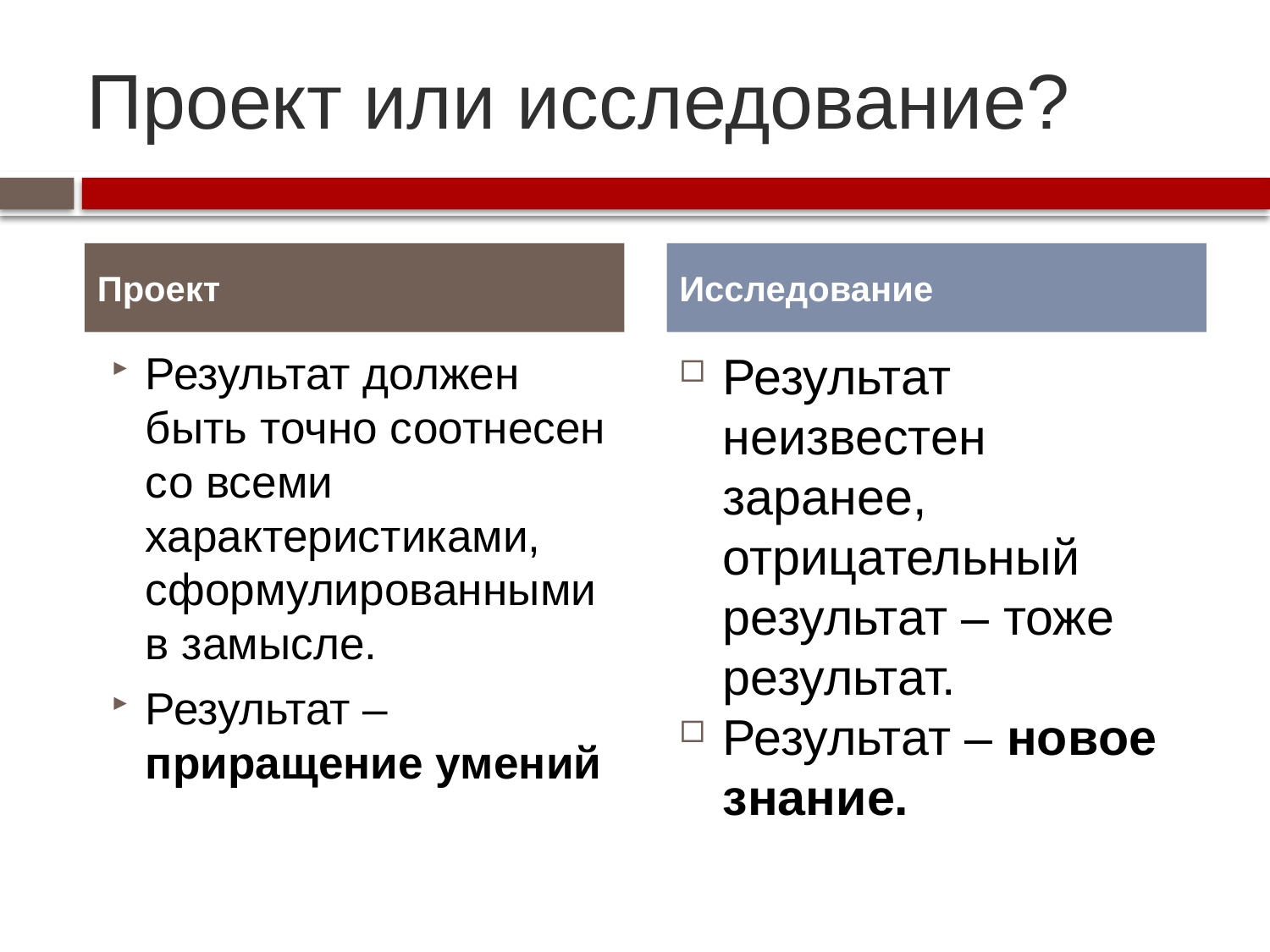

# Проект или исследование?
Проект
Исследование
Результат должен быть точно соотнесен со всеми характеристиками, сформулированными в замысле.
Результат – приращение умений

Результат неизвестен заранее, отрицательный результат – тоже результат.
Результат – новое знание.